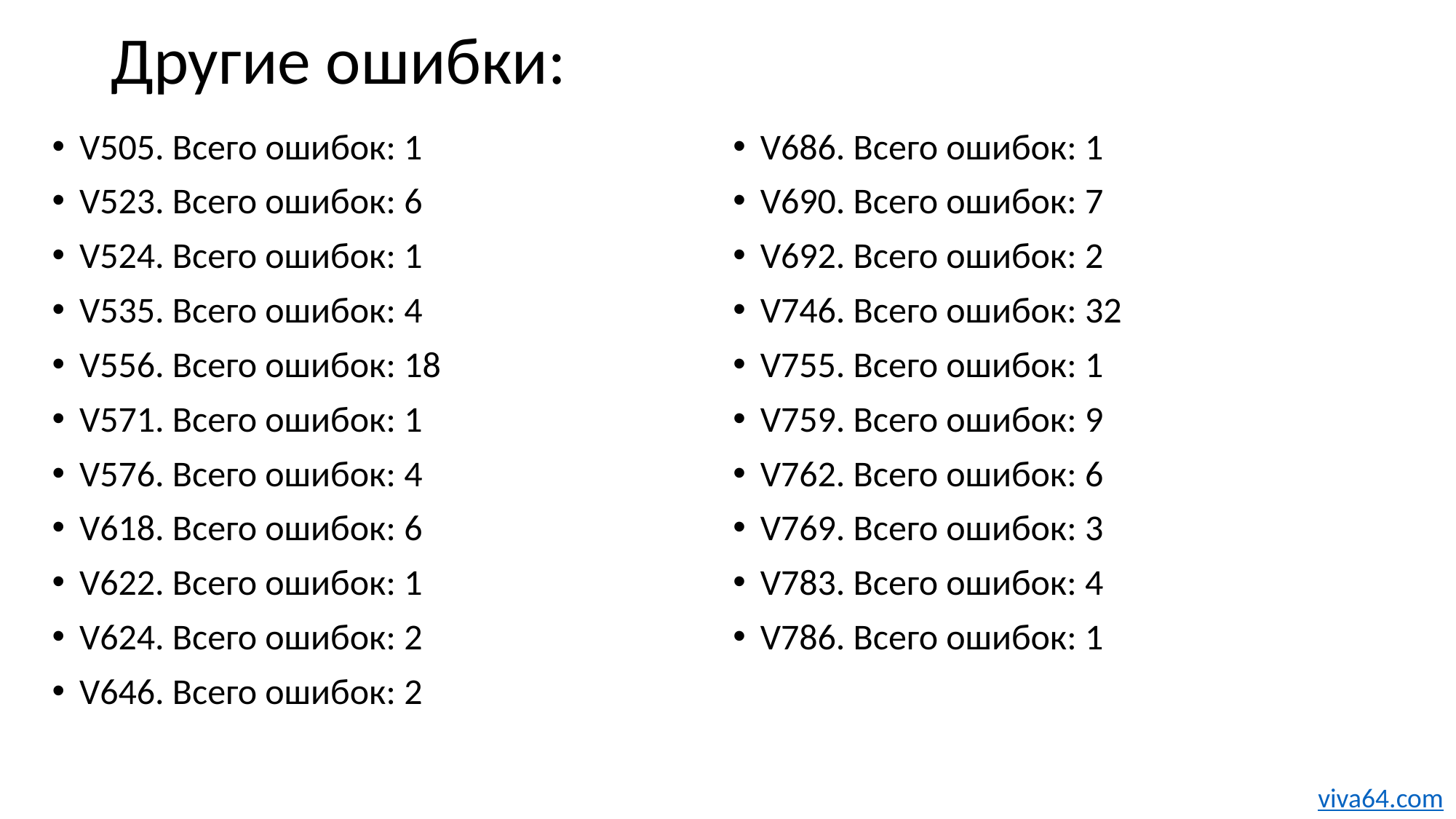

# Другие ошибки:
V505. Всего ошибок: 1
V523. Всего ошибок: 6
V524. Всего ошибок: 1
V535. Всего ошибок: 4
V556. Всего ошибок: 18
V571. Всего ошибок: 1
V576. Всего ошибок: 4
V618. Всего ошибок: 6
V622. Всего ошибок: 1
V624. Всего ошибок: 2
V646. Всего ошибок: 2
V686. Всего ошибок: 1
V690. Всего ошибок: 7
V692. Всего ошибок: 2
V746. Всего ошибок: 32
V755. Всего ошибок: 1
V759. Всего ошибок: 9
V762. Всего ошибок: 6
V769. Всего ошибок: 3
V783. Всего ошибок: 4
V786. Всего ошибок: 1
viva64.com